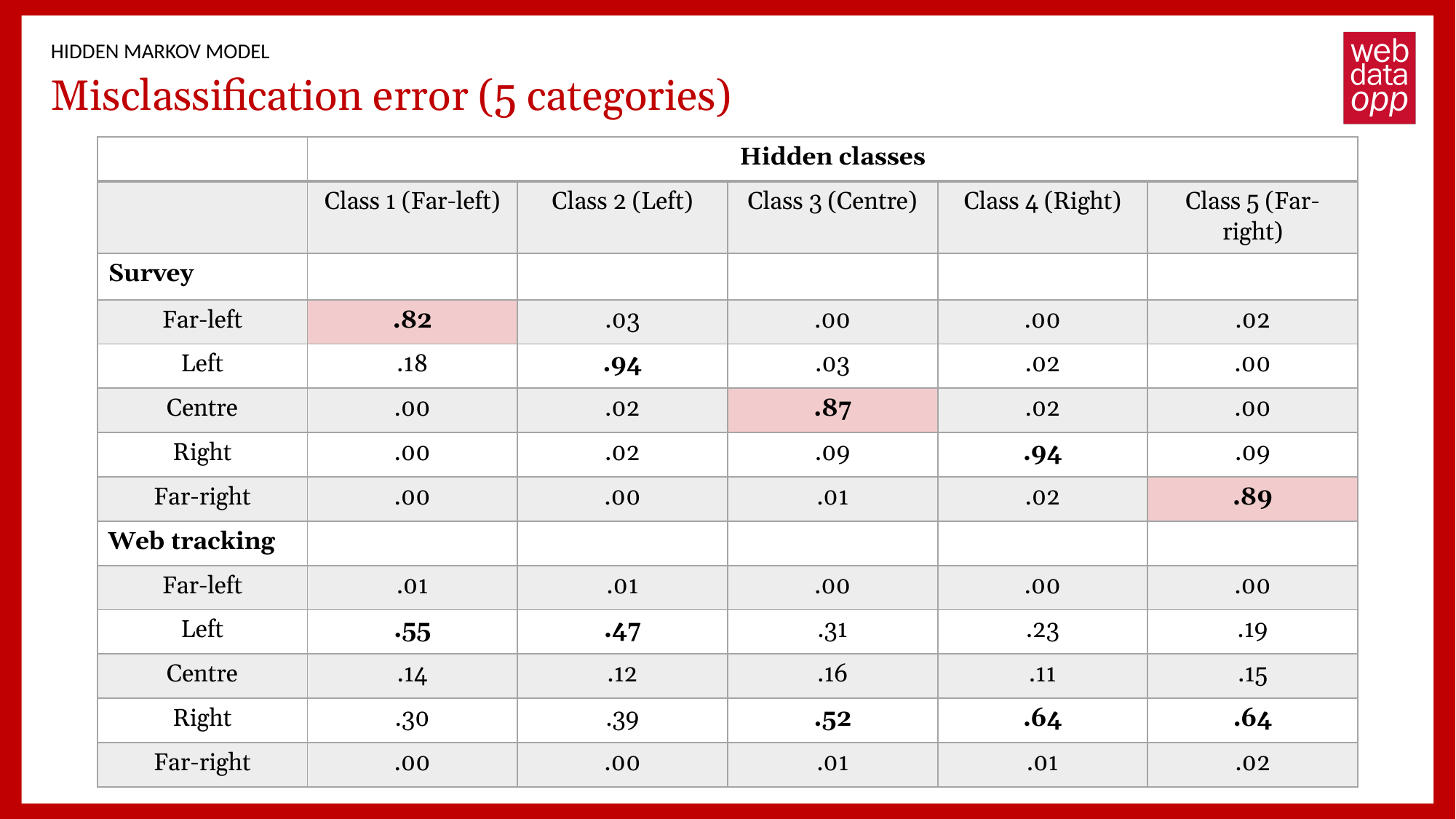

HIDDEN MARKOV MODEL
# Misclassification error (5 categories)
|  | Hidden classes |  |  |  |  |
| --- | --- | --- | --- | --- | --- |
|  | Class 1 (Far-left) | Class 2 (Left) | Class 3 (Centre) | Class 4 (Right) | Class 5 (Far-right) |
| Survey |  |  |  |  |  |
| Far-left | .82 | .03 | .00 | .00 | .02 |
| Left | .18 | .94 | .03 | .02 | .00 |
| Centre | .00 | .02 | .87 | .02 | .00 |
| Right | .00 | .02 | .09 | .94 | .09 |
| Far-right | .00 | .00 | .01 | .02 | .89 |
| Web tracking |  |  |  |  |  |
| Far-left | .01 | .01 | .00 | .00 | .00 |
| Left | .55 | .47 | .31 | .23 | .19 |
| Centre | .14 | .12 | .16 | .11 | .15 |
| Right | .30 | .39 | .52 | .64 | .64 |
| Far-right | .00 | .00 | .01 | .01 | .02 |